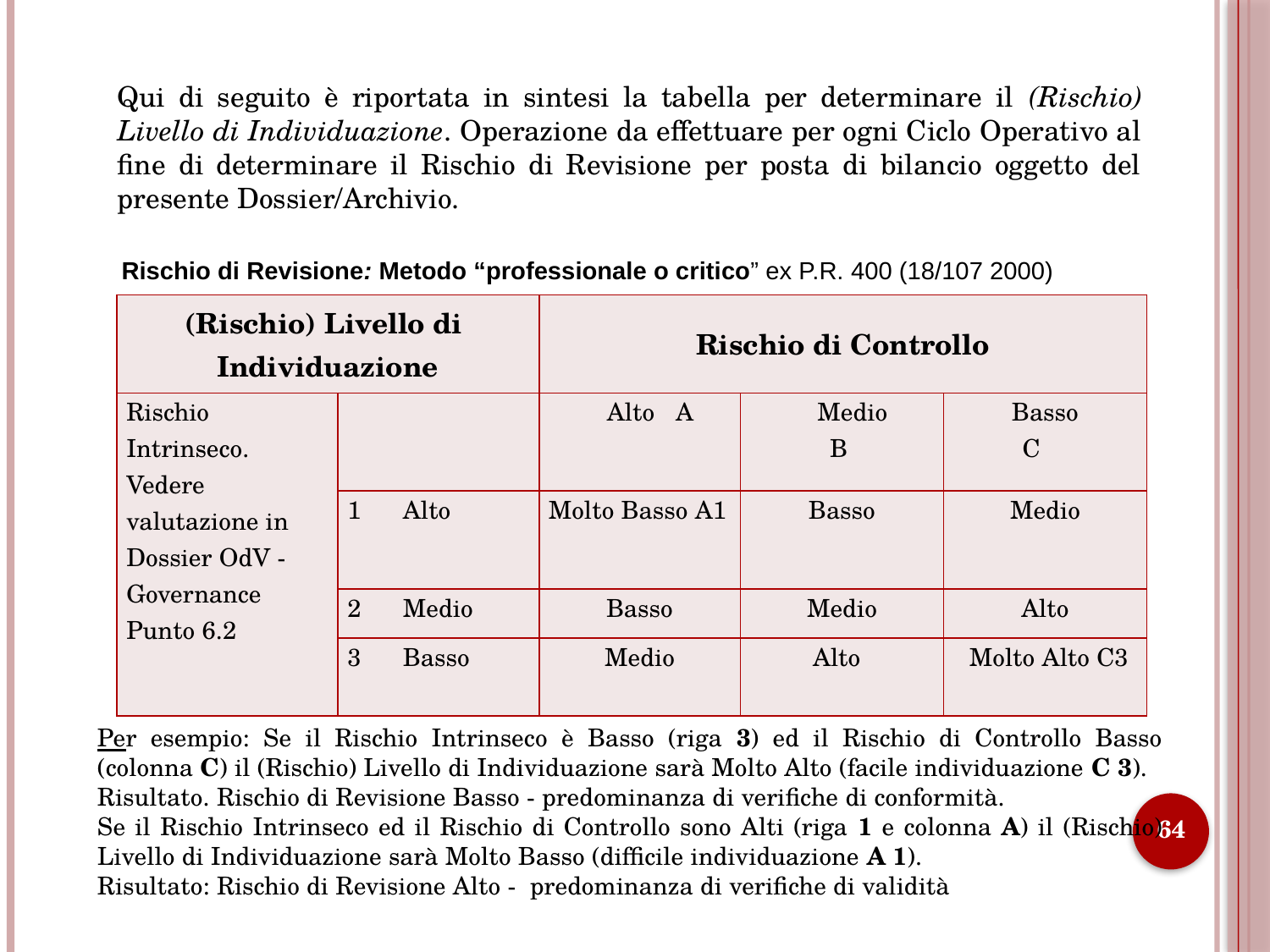

Qui di seguito è riportata in sintesi la tabella per determinare il (Rischio) Livello di Individuazione. Operazione da effettuare per ogni Ciclo Operativo al fine di determinare il Rischio di Revisione per posta di bilancio oggetto del presente Dossier/Archivio.
Rischio di Revisione: Metodo “professionale o critico” ex P.R. 400 (18/107 2000)
| (Rischio) Livello di Individuazione |  | Rischio di Controllo |  |  |
| --- | --- | --- | --- | --- |
| Rischio Intrinseco. Vedere valutazione in Dossier OdV - Governance Punto 6.2 |  | Alto A | Medio B | Basso C |
|  | 1 Alto | Molto Basso A1 | Basso | Medio |
|  | 2 Medio | Basso | Medio | Alto |
|  | 3 Basso | Medio | Alto | Molto Alto C3 |
Per esempio: Se il Rischio Intrinseco è Basso (riga 3) ed il Rischio di Controllo Basso (colonna C) il (Rischio) Livello di Individuazione sarà Molto Alto (facile individuazione C 3).
Risultato. Rischio di Revisione Basso - predominanza di verifiche di conformità.
Se il Rischio Intrinseco ed il Rischio di Controllo sono Alti (riga 1 e colonna A) il (Rischio) Livello di Individuazione sarà Molto Basso (difficile individuazione A 1).
Risultato: Rischio di Revisione Alto -  predominanza di verifiche di validità
64